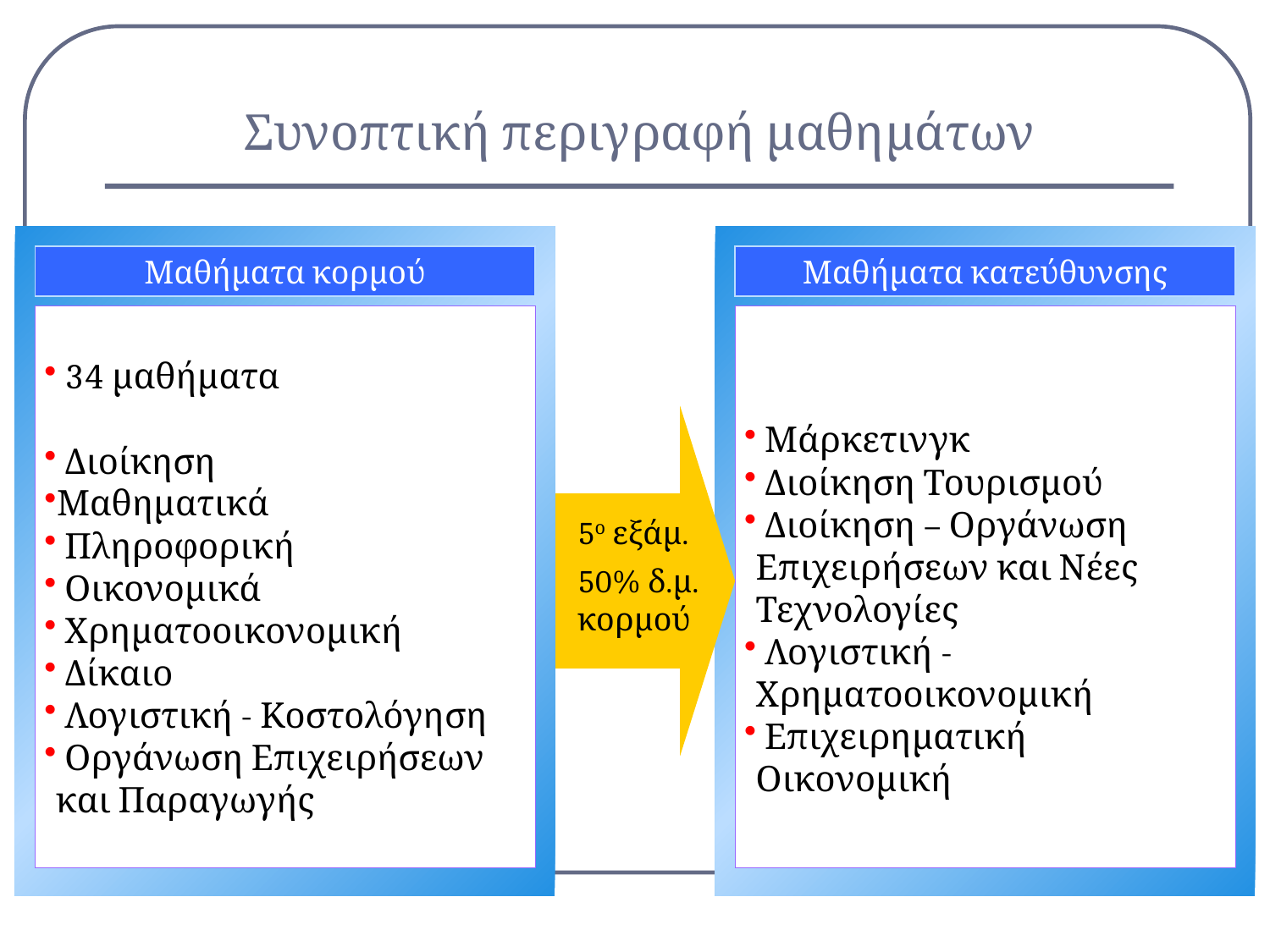

# Συνοπτική περιγραφή μαθημάτων

Μαθήματα κορμού
Μαθήματα κατεύθυνσης
 34 μαθήματα

 Διοίκηση
Μαθηματικά
 Πληροφορική
 Οικονομικά
 Χρηματοοικονομική
 Δίκαιο
 Λογιστική - Κοστολόγηση
 Οργάνωση Επιχειρήσεων και Παραγωγής

 Μάρκετινγκ
 Διοίκηση Τουρισμού
 Διοίκηση – Οργάνωση Επιχειρήσεων και Νέες Τεχνολογίες
 Λογιστική - Χρηματοοικονομική
 Επιχειρηματική Οικονομική

5ο εξάμ.
50% δ.μ. κορμού